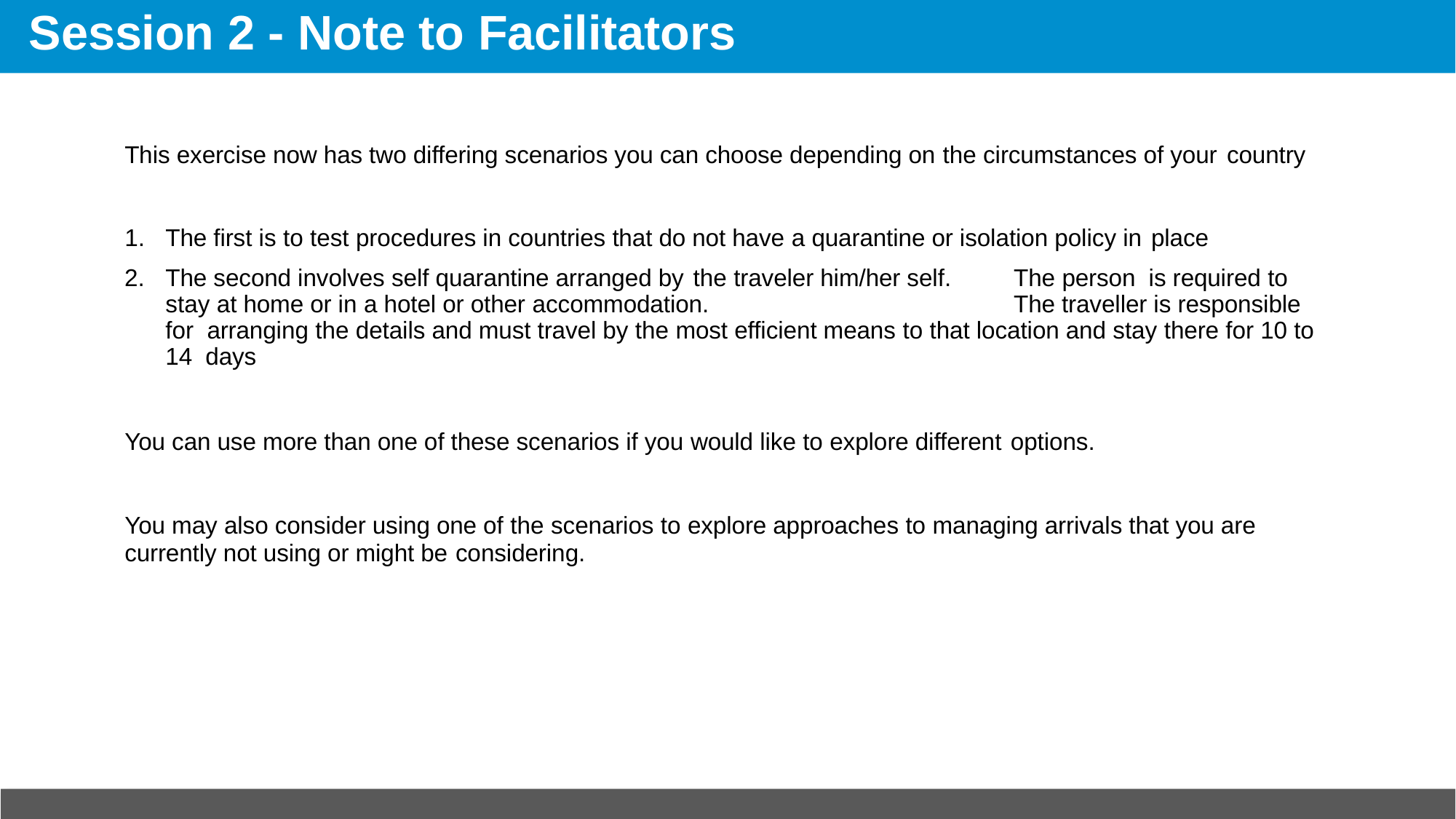

# Session 2 - Note to Facilitators
This exercise now has two differing scenarios you can choose depending on the circumstances of your country

The first is to test procedures in countries that do not have a quarantine or isolation policy in place
The second involves self quarantine arranged by the traveler him/her self.	The person  is required to stay at home or in a hotel or other accommodation.	The traveller is responsible for  arranging the details and must travel by the most efficient means to that location and stay there for 10 to 14  days

You can use more than one of these scenarios if you would like to explore different options.

You may also consider using one of the scenarios to explore approaches to managing arrivals that you are  currently not using or might be considering.